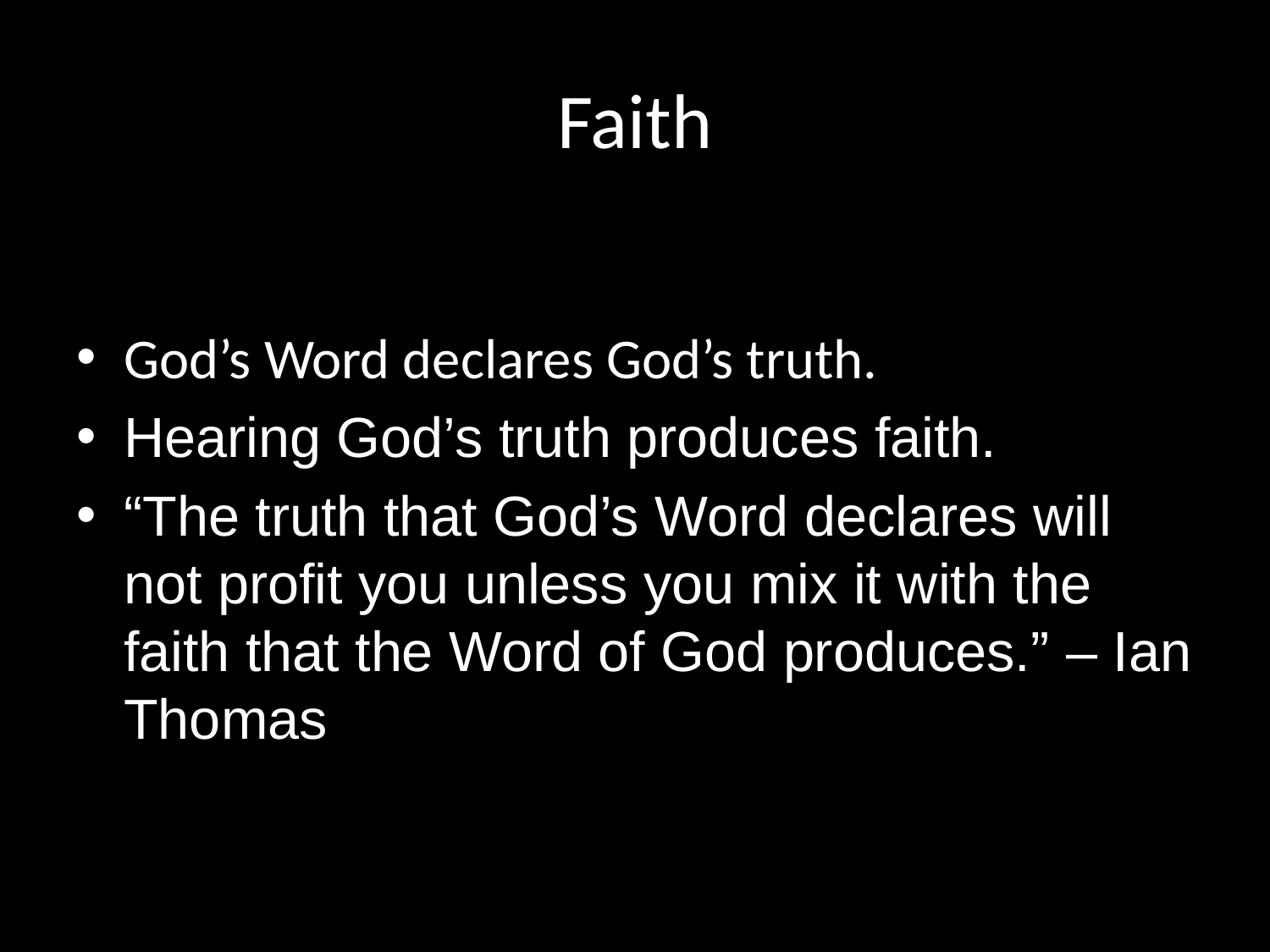

# Faith
God’s Word declares God’s truth.
Hearing God’s truth produces faith.
“The truth that God’s Word declares will not profit you unless you mix it with the faith that the Word of God produces.” – Ian Thomas